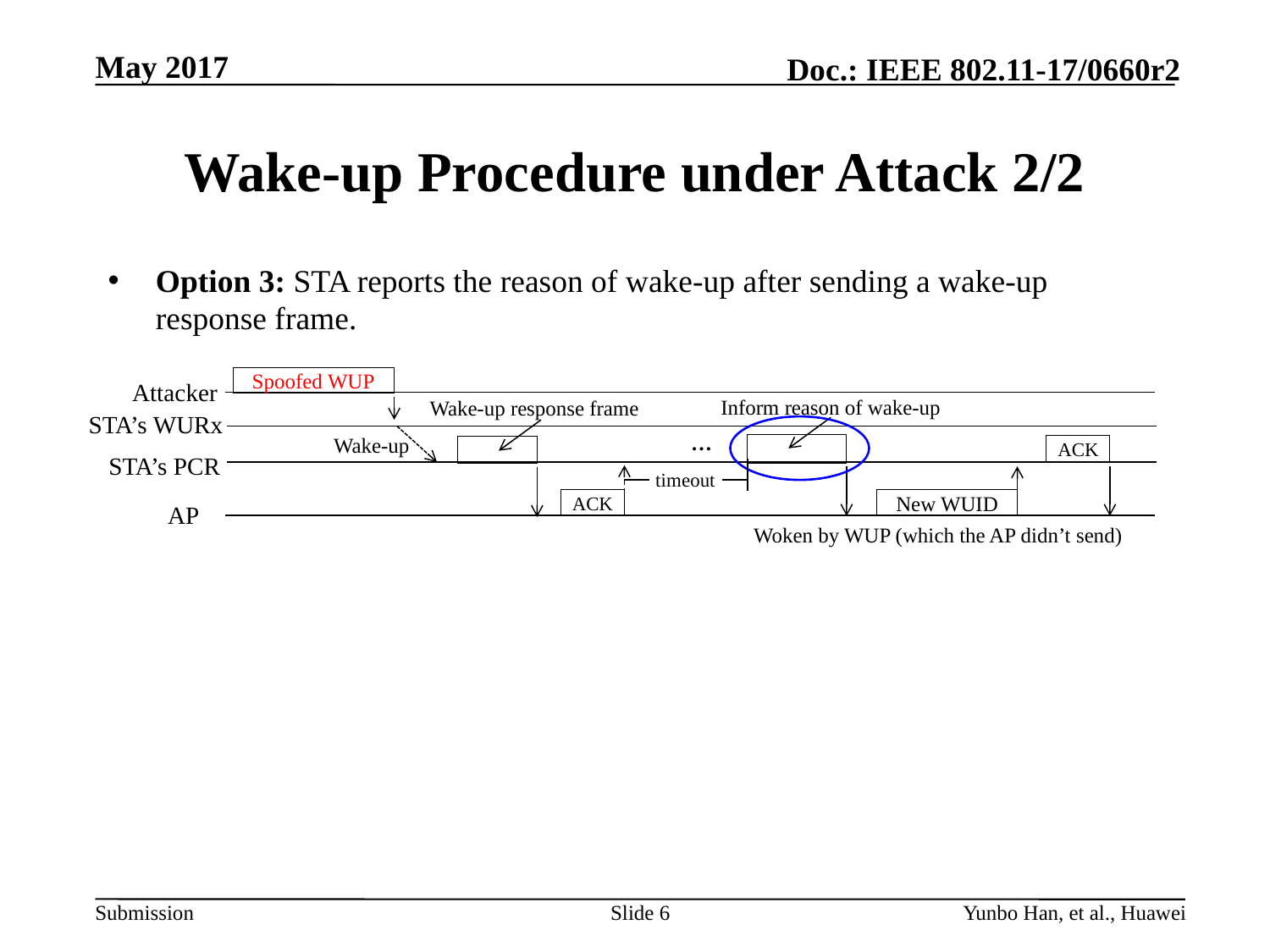

May 2017
# Wake-up Procedure under Attack 2/2
Option 3: STA reports the reason of wake-up after sending a wake-up response frame.

Spoofed WUP
Attacker
Inform reason of wake-up
Wake-up response frame
STA’s WURx

…
Wake-up

ACK

STA’s PCR
timeout
ACK
New WUID
AP
Woken by WUP (which the AP didn’t send)
Slide 6
Yunbo Han, et al., Huawei